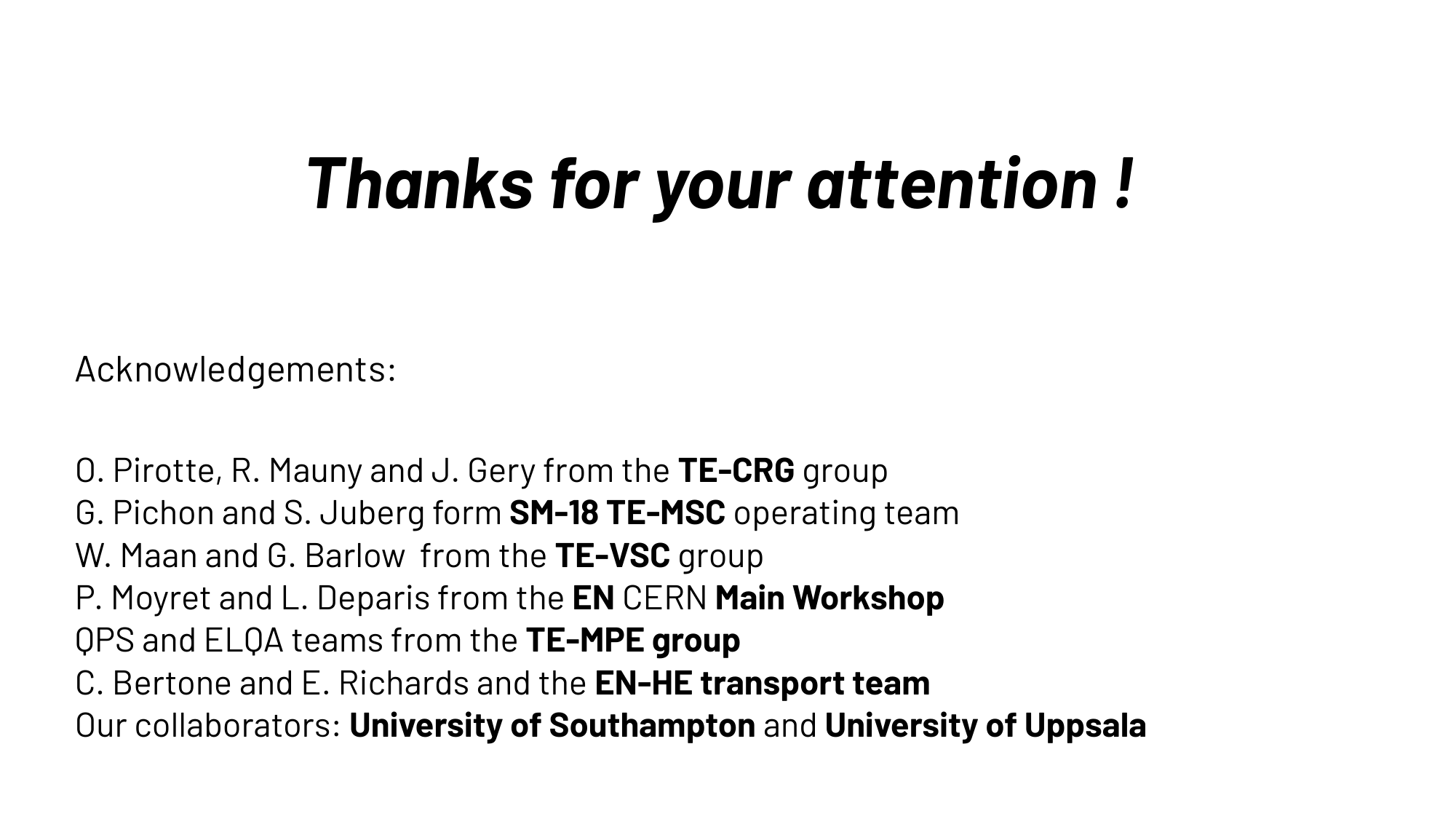

# Thanks for your attention !
Acknowledgements:

O. Pirotte, R. Mauny and J. Gery from the TE-CRG group
G. Pichon and S. Juberg form SM-18 TE-MSC operating team
W. Maan and G. Barlow  from the TE-VSC group
P. Moyret and L. Deparis from the EN CERN Main Workshop
QPS and ELQA teams from the TE-MPE group
C. Bertone and E. Richards and the EN-HE transport team
Our collaborators: University of Southampton and University of Uppsala